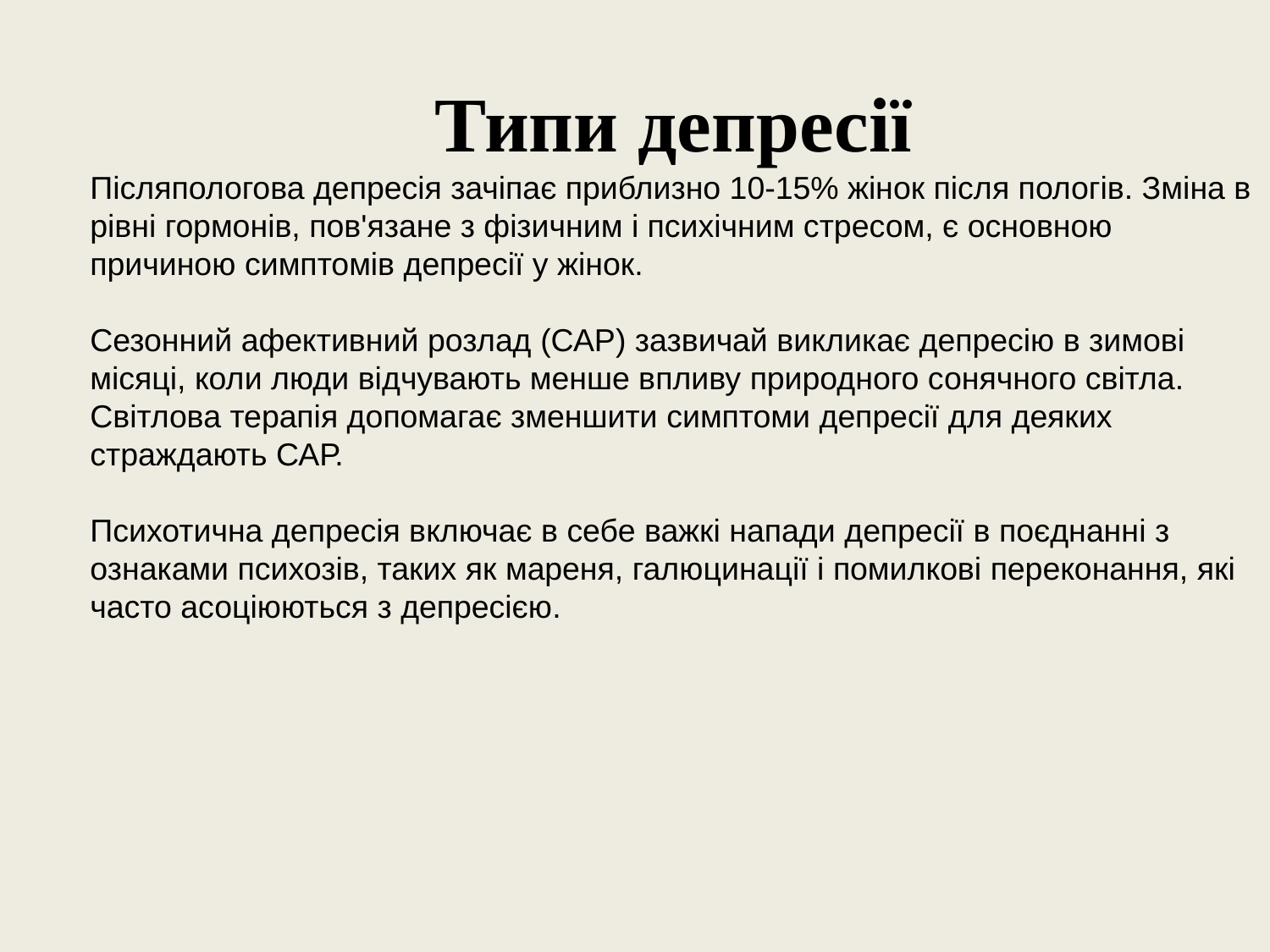

Типи депресії
Післяпологова депресія зачіпає приблизно 10-15% жінок після пологів. Зміна в рівні гормонів, пов'язане з фізичним і психічним стресом, є основною причиною симптомів депресії у жінок.

Сезонний афективний розлад (САР) зазвичай викликає депресію в зимові місяці, коли люди відчувають менше впливу природного сонячного світла. Світлова терапія допомагає зменшити симптоми депресії для деяких страждають САР.

Психотична депресія включає в себе важкі напади депресії в поєднанні з ознаками психозів, таких як мареня, галюцинації і помилкові переконання, які часто асоціюються з депресією.